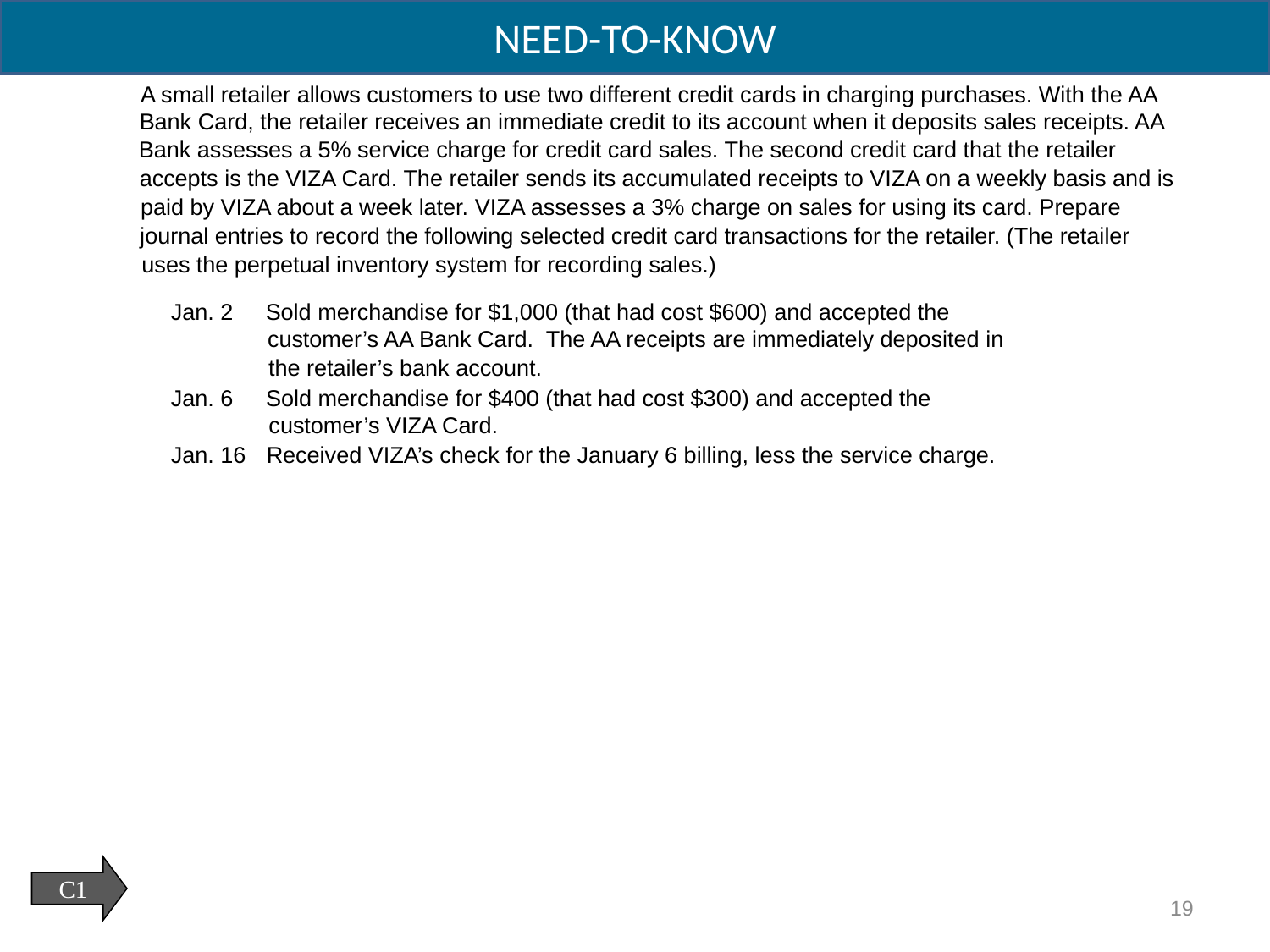

NEED-TO-KNOW
A small retailer allows customers to use two different credit cards in charging purchases. With the AA
Bank Card, the retailer receives an immediate credit to its account when it deposits sales receipts. AA
Bank assesses a 5% service charge for credit card sales. The second credit card that the retailer
accepts is the VIZA Card. The retailer sends its accumulated receipts to VIZA on a weekly basis and is
paid by VIZA about a week later. VIZA assesses a 3% charge on sales for using its card. Prepare
journal entries to record the following selected credit card transactions for the retailer. (The retailer
uses the perpetual inventory system for recording sales.)
Jan. 2
Sold merchandise for $1,000 (that had cost $600) and accepted the
customer’s AA Bank Card.  The AA receipts are immediately deposited in
the retailer’s bank account.
Jan. 6
Sold merchandise for $400 (that had cost $300) and accepted the
customer’s VIZA Card.
Jan. 16
Received VIZA’s check for the January 6 billing, less the service charge.
C1
19